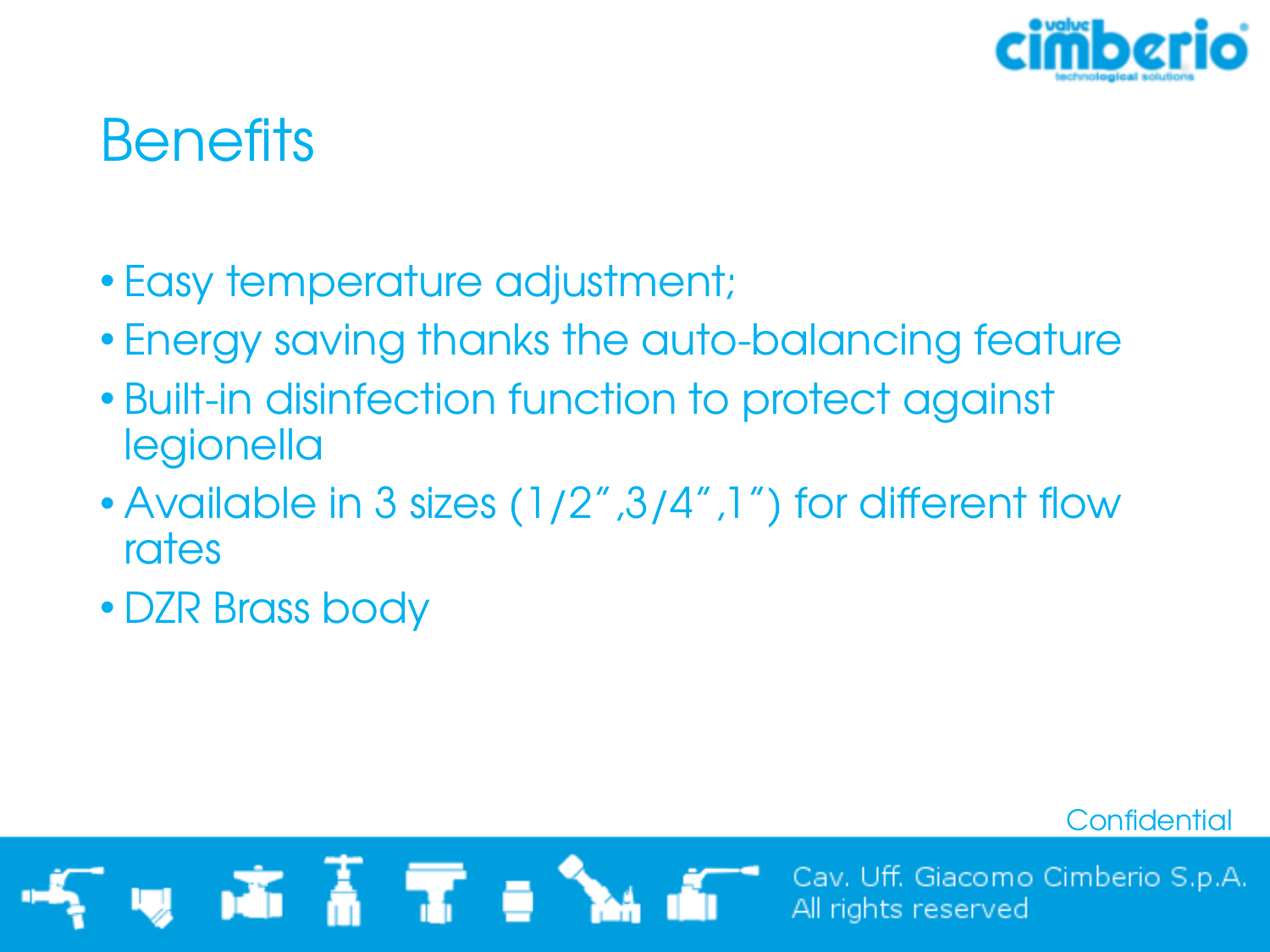

# Benefits
Easy temperature adjustment;
Energy saving thanks the auto-balancing feature
Built-in disinfection function to protect against legionella
Available in 3 sizes (1/2”,3/4”,1”) for different flow rates
DZR Brass body

Confidential